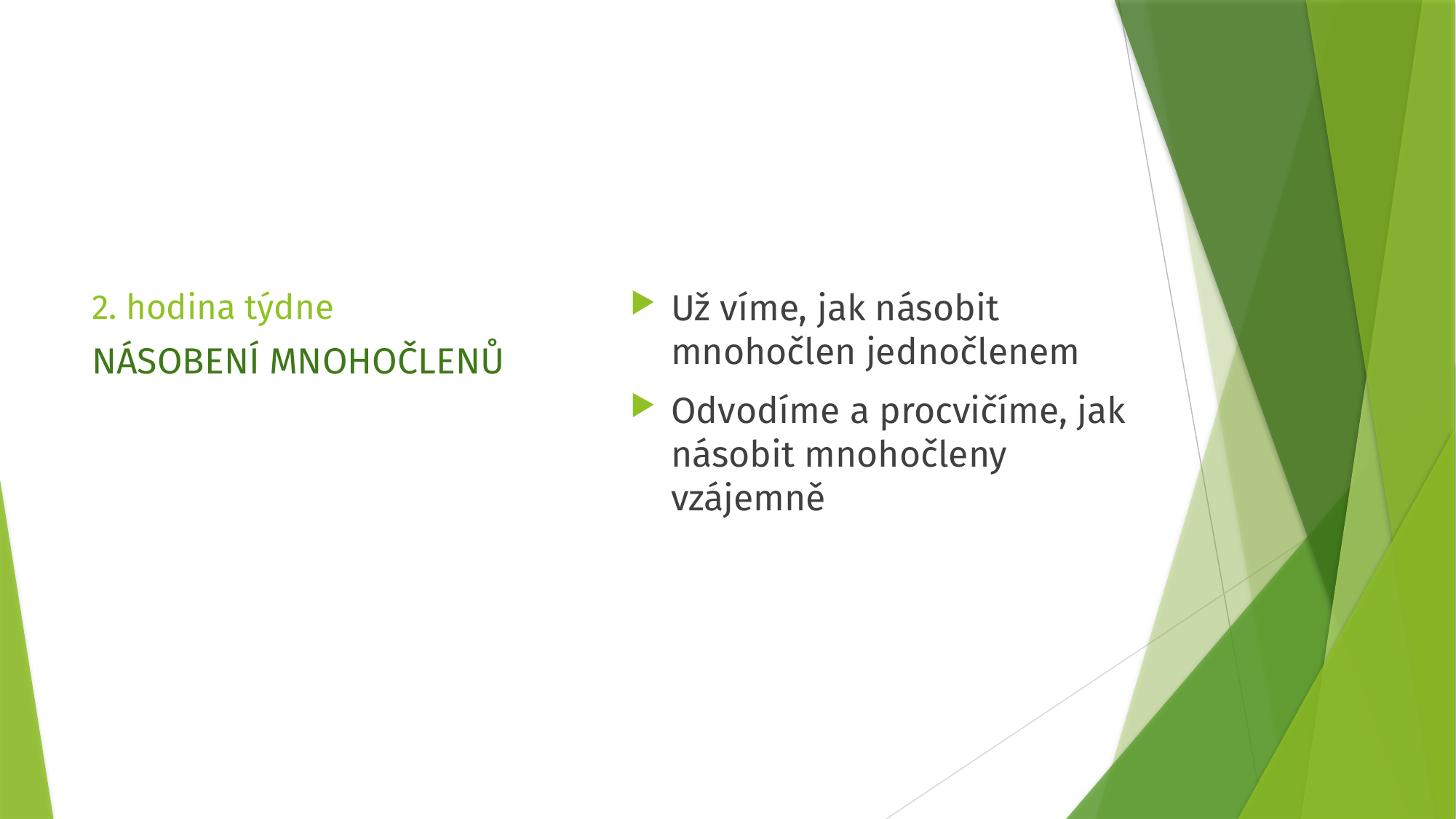

# 2. hodina týdne
Už víme, jak násobit mnohočlen jednočlenem
Odvodíme a procvičíme, jak násobit mnohočleny vzájemně
NÁSOBENÍ MNOHOČLENŮ